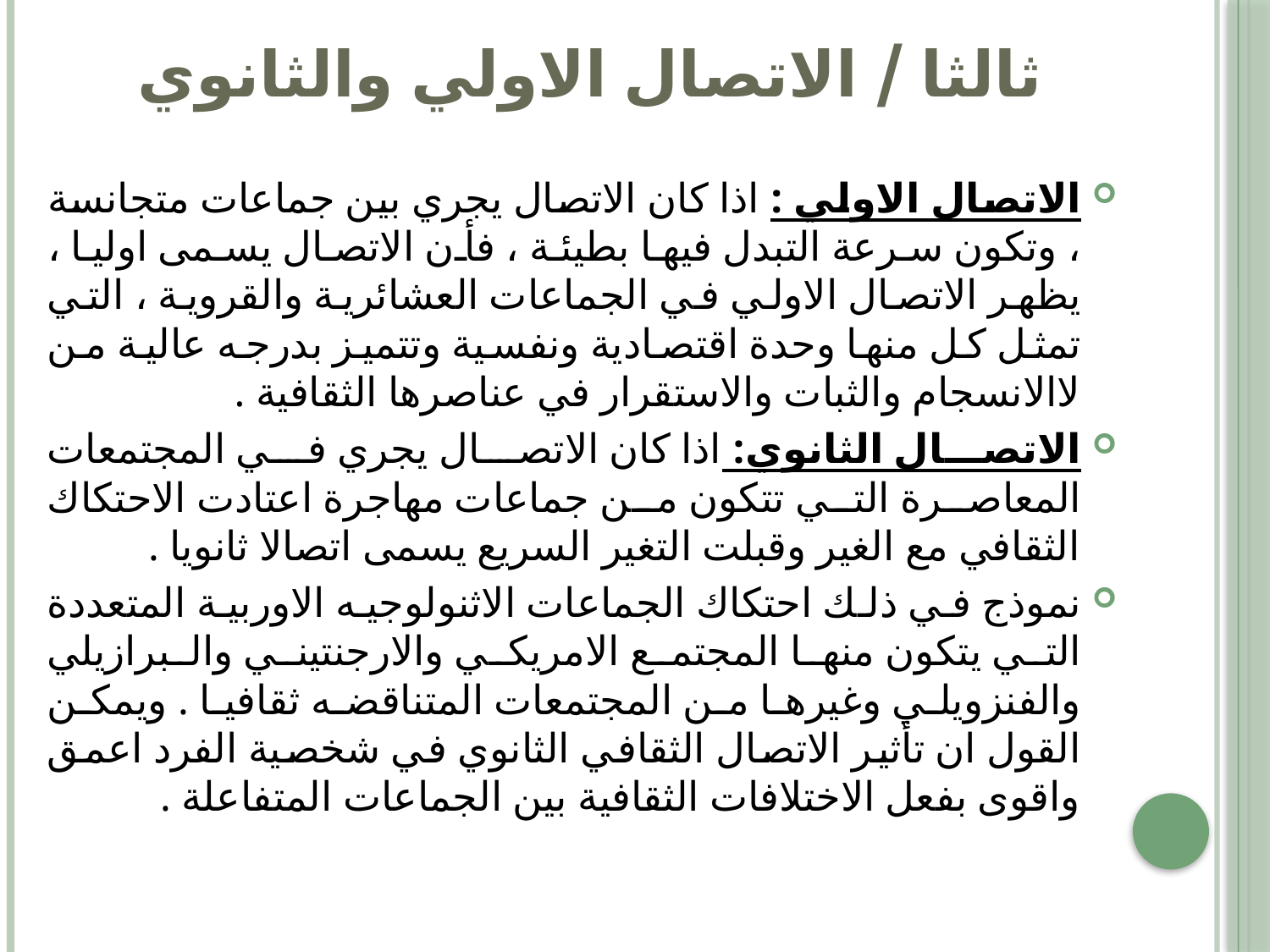

# ثالثا / الاتصال الاولي والثانوي
الاتصال الاولي : اذا كان الاتصال يجري بين جماعات متجانسة ، وتكون سرعة التبدل فيها بطيئة ، فأن الاتصال يسمى اوليا ، يظهر الاتصال الاولي في الجماعات العشائرية والقروية ، التي تمثل كل منها وحدة اقتصادية ونفسية وتتميز بدرجه عالية من لاالانسجام والثبات والاستقرار في عناصرها الثقافية .
الاتصال الثانوي: اذا كان الاتصال يجري في المجتمعات المعاصرة التي تتكون من جماعات مهاجرة اعتادت الاحتكاك الثقافي مع الغير وقبلت التغير السريع يسمى اتصالا ثانويا .
نموذج في ذلك احتكاك الجماعات الاثنولوجيه الاوربية المتعددة التي يتكون منها المجتمع الامريكي والارجنتيني والبرازيلي والفنزويلي وغيرها من المجتمعات المتناقضه ثقافيا . ويمكن القول ان تأثير الاتصال الثقافي الثانوي في شخصية الفرد اعمق واقوى بفعل الاختلافات الثقافية بين الجماعات المتفاعلة .